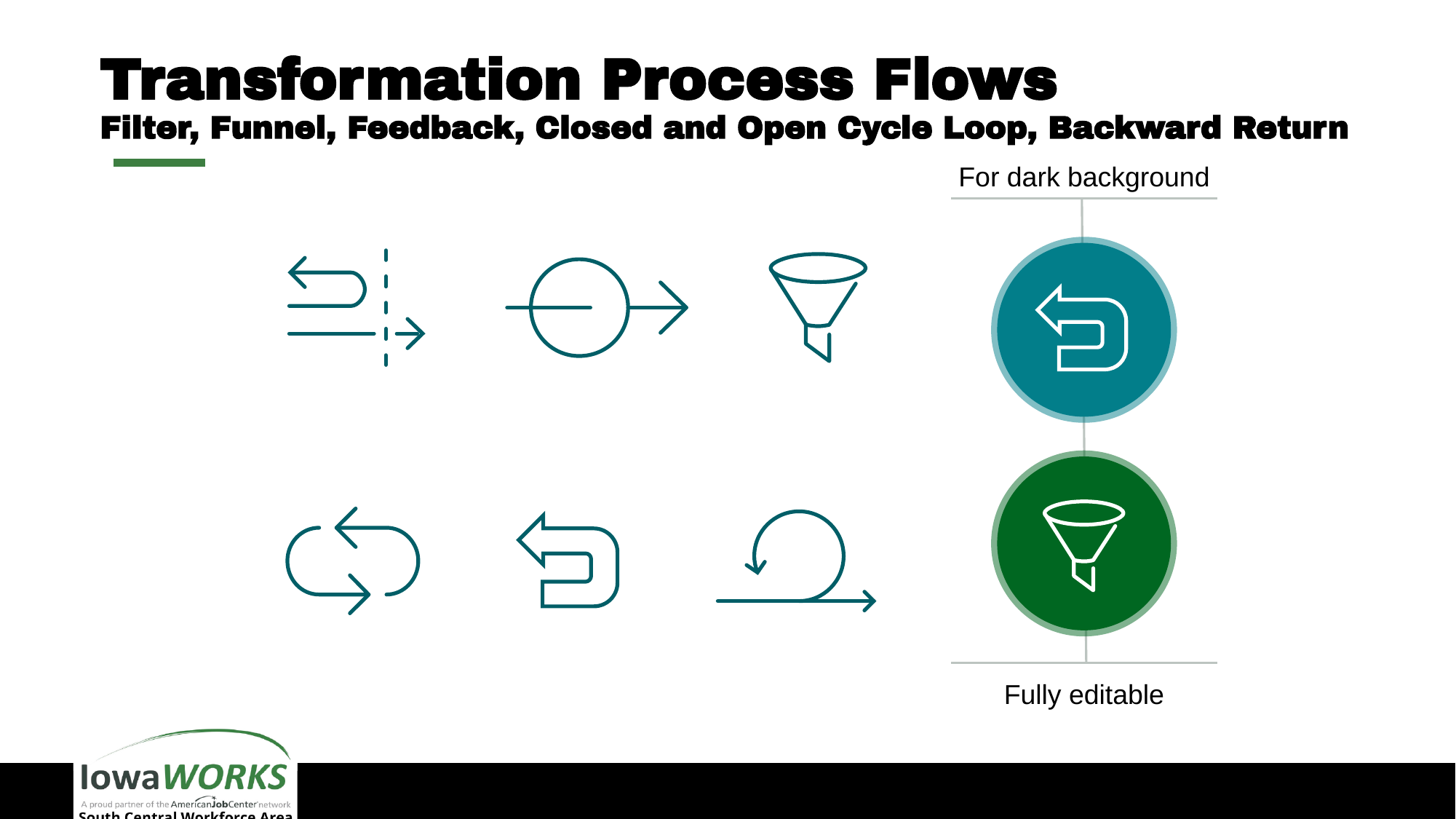

# Transformation Process Flows Filter, Funnel, Feedback, Closed and Open Cycle Loop, Backward Return
For dark background

Fully editable